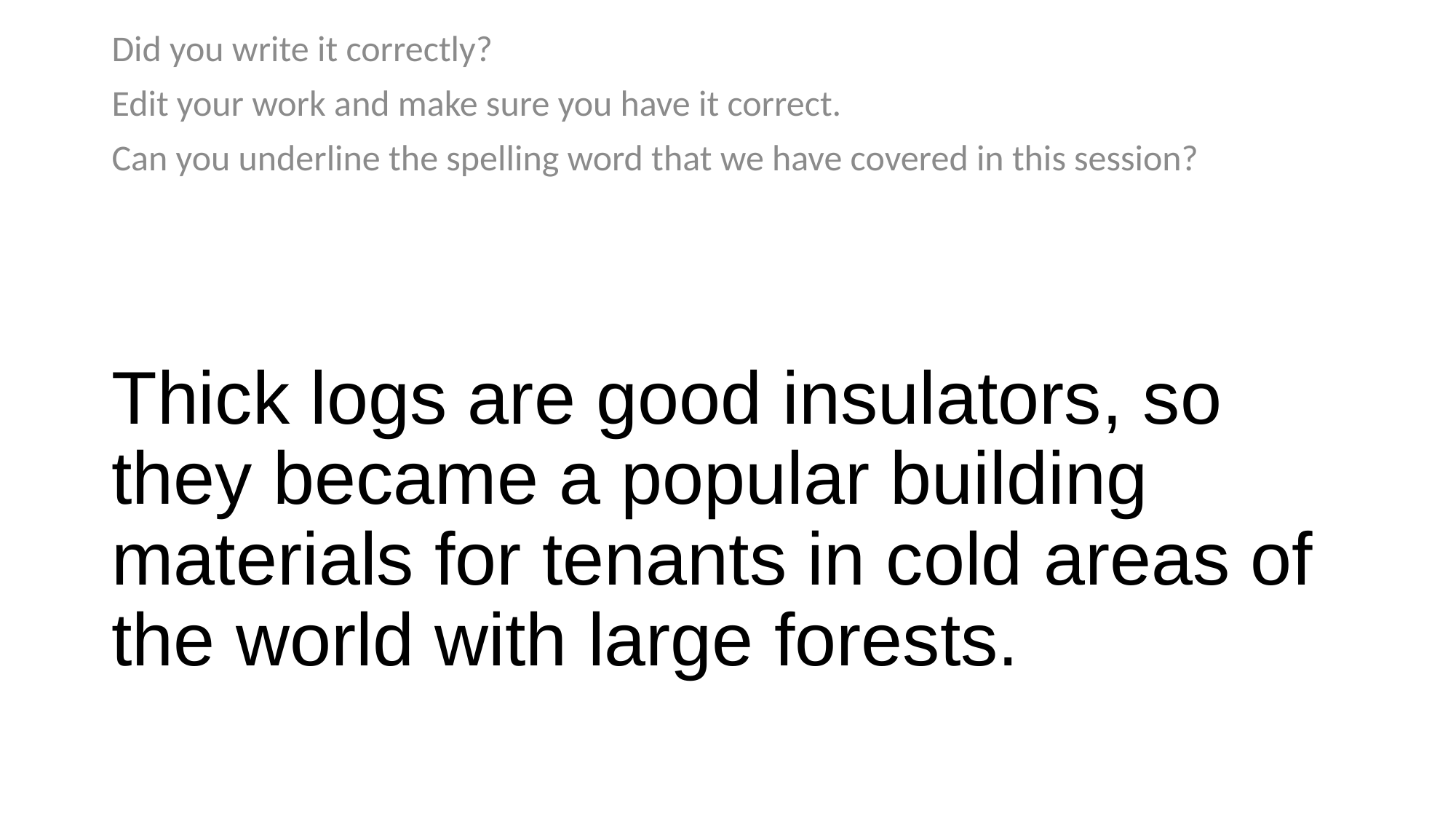

Did you write it correctly?
Edit your work and make sure you have it correct.
Can you underline the spelling word that we have covered in this session?
# Thick logs are good insulators, so they became a popular building materials for tenants in cold areas of the world with large forests.